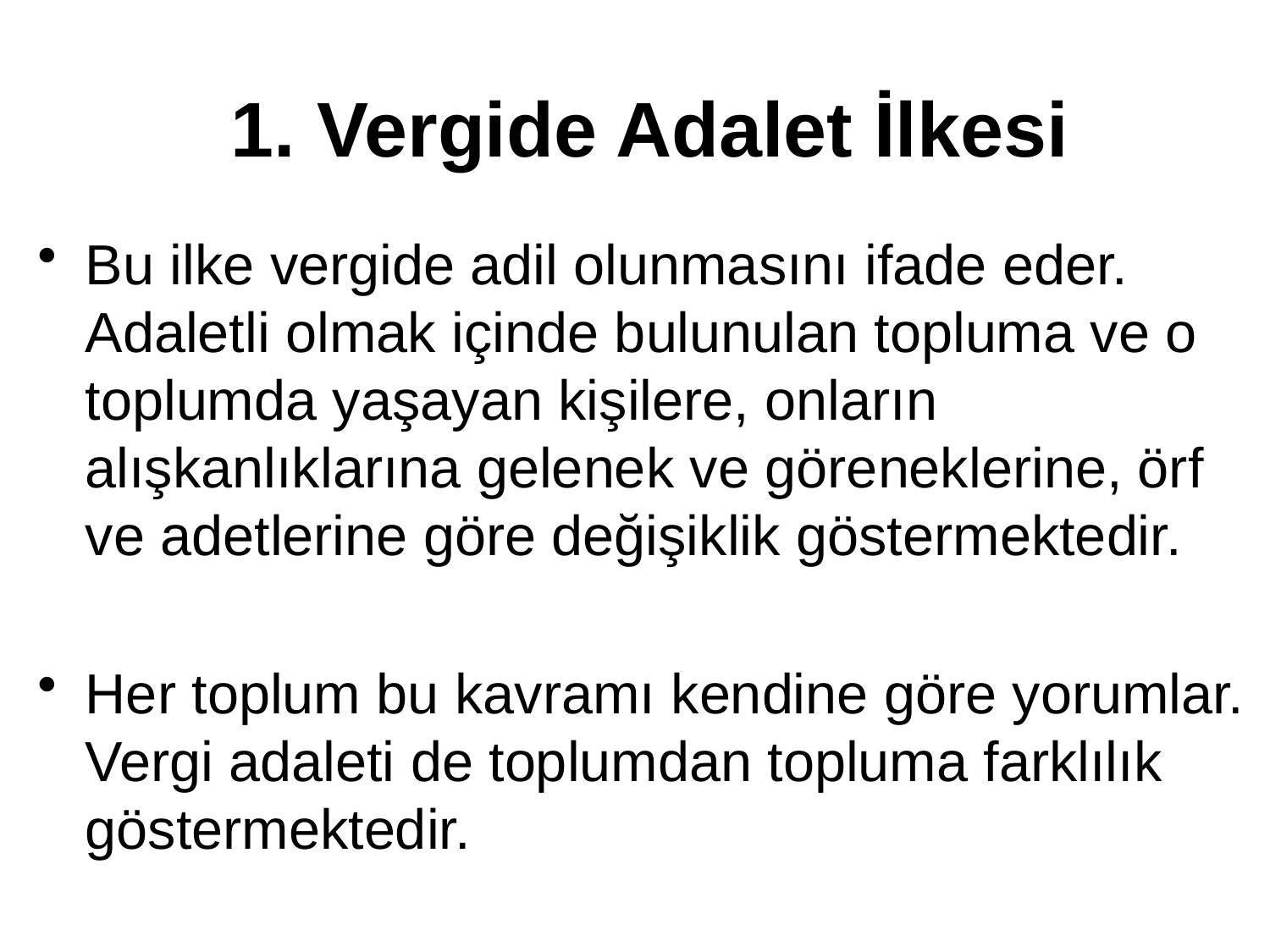

# 1. Vergide Adalet İlkesi
Bu ilke vergide adil olunmasını ifade eder. Adaletli olmak içinde bulunulan topluma ve o toplumda yaşayan kişilere, onların alışkanlıklarına gelenek ve göreneklerine, örf ve adetlerine göre değişiklik göstermektedir.

Her toplum bu kavramı kendine göre yorumlar. Vergi adaleti de toplumdan topluma farklılık göstermektedir.